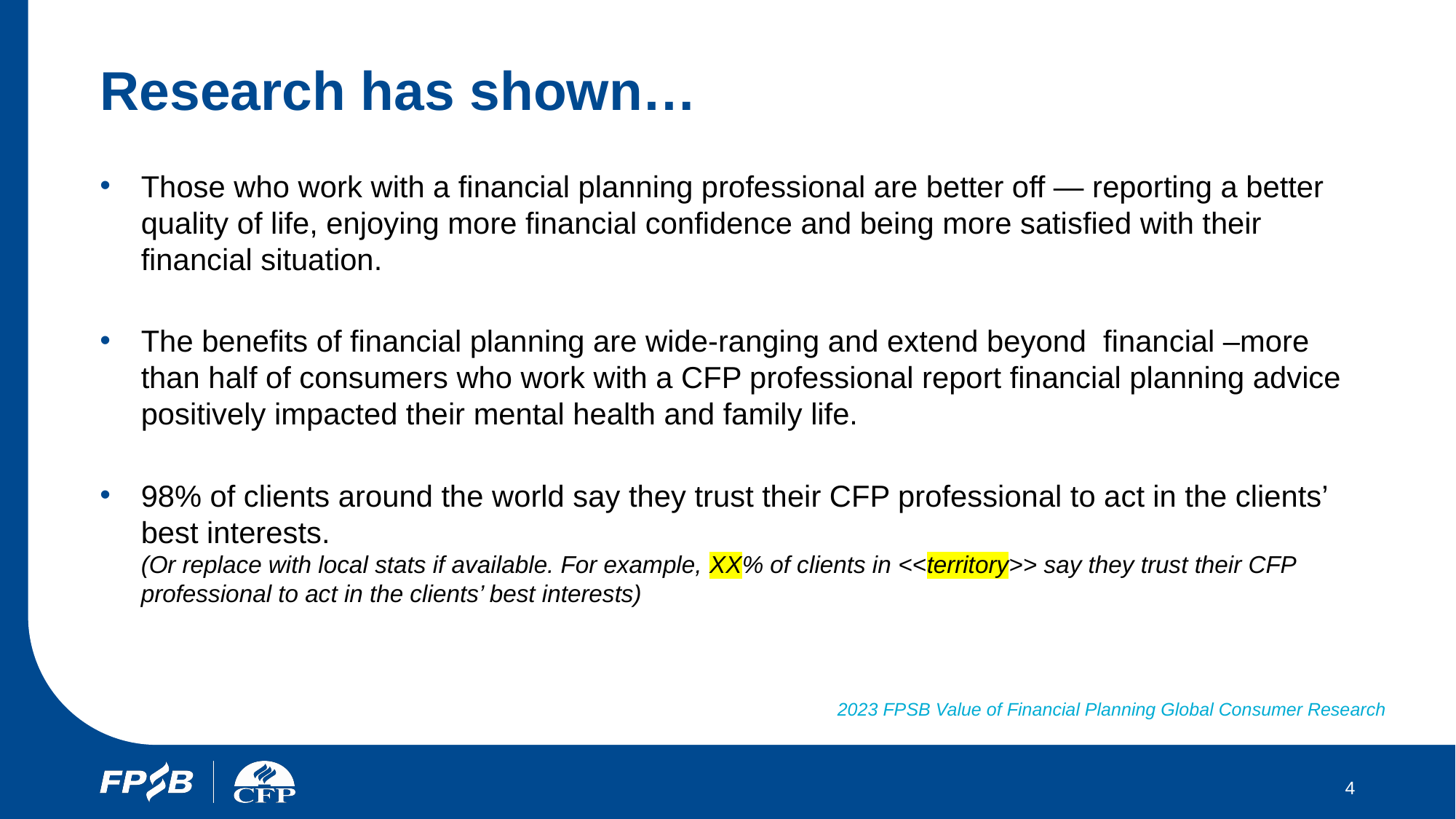

# Research has shown…
Those who work with a financial planning professional are better off — reporting a better quality of life, enjoying more financial confidence and being more satisfied with their financial situation.
The benefits of financial planning are wide-ranging and extend beyond  financial –more than half of consumers who work with a CFP professional report financial planning advice positively impacted their mental health and family life.
98% of clients around the world say they trust their CFP professional to act in the clients’ best interests.
(Or replace with local stats if available. For example, XX% of clients in <<territory>> say they trust their CFP professional to act in the clients’ best interests)
2023 FPSB Value of Financial Planning Global Consumer Research
4